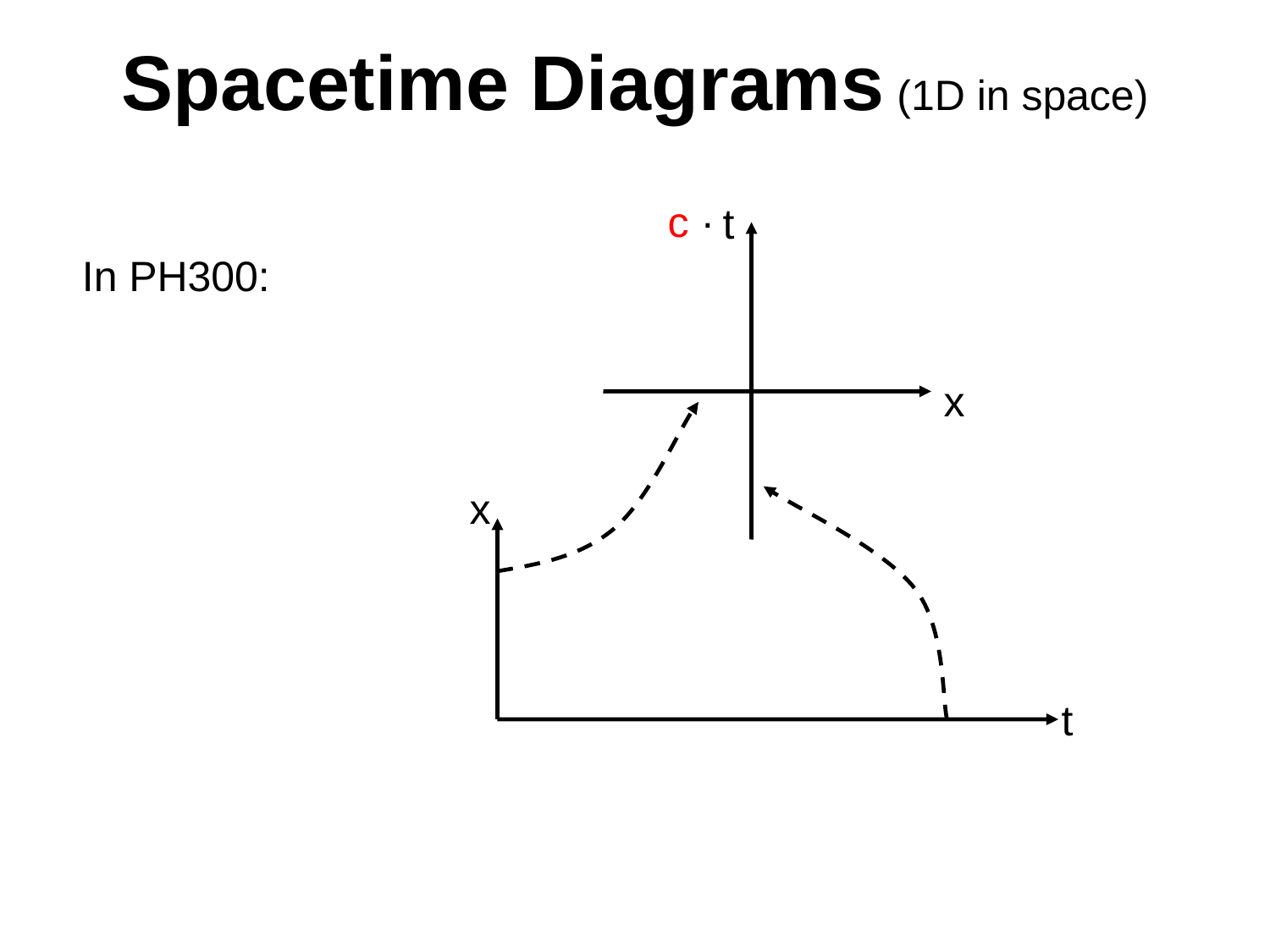

# Spacetime Diagrams (1D in space)
c ·
t

In PH300:
x

x

t